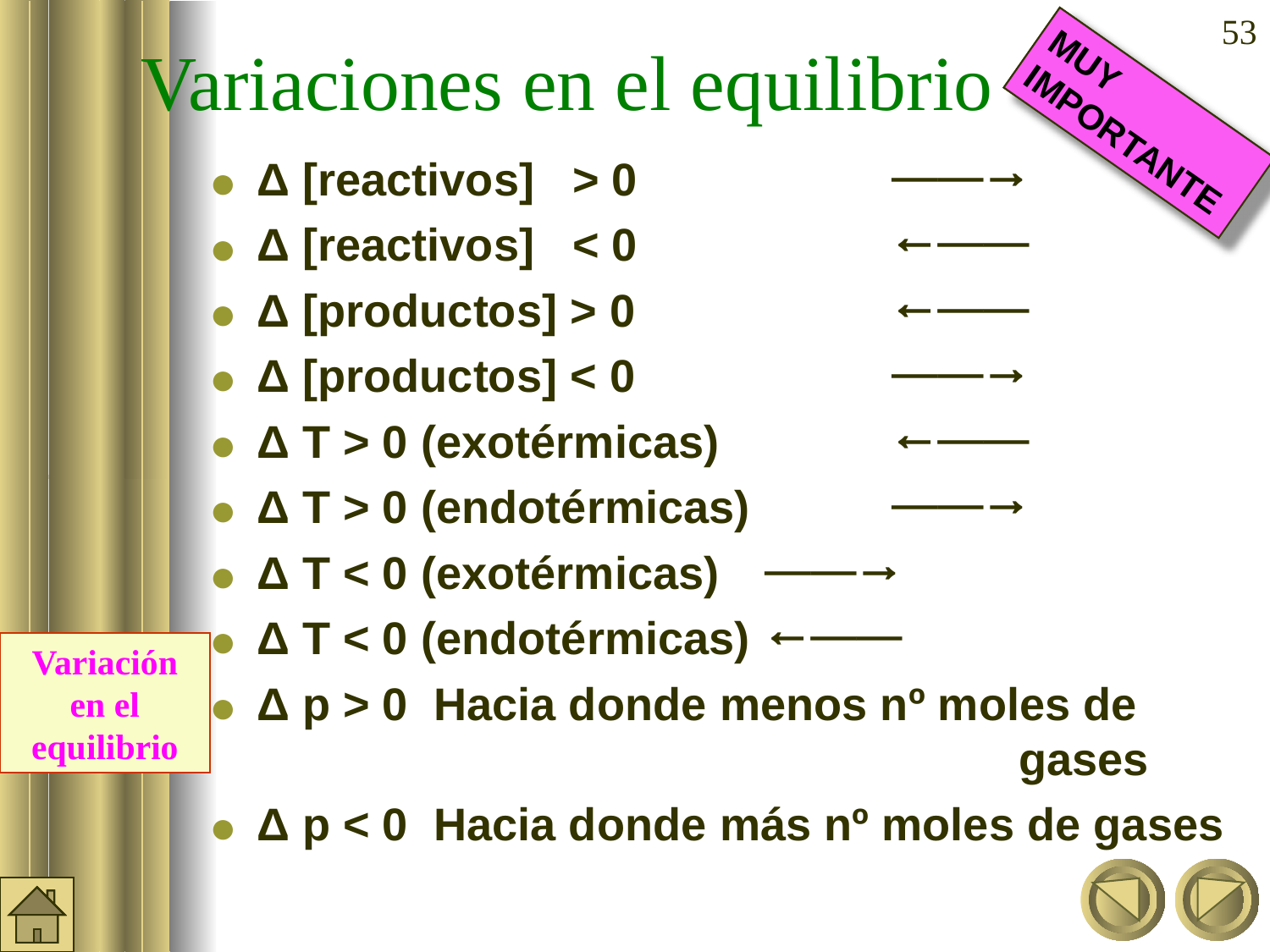

Variaciones en el equilibrio
53
MUY IMPORTANTE
MUY IMPORTANTE
Δ [reactivos]   > 0              	⎯⎯→
Δ [reactivos]   < 0              	←⎯⎯
Δ [productos] > 0              	←⎯⎯
Δ [productos] < 0              	⎯⎯→
Δ T > 0 (exotérmicas)       	←⎯⎯
Δ T > 0 (endotérmicas)     	⎯⎯→
Δ T < 0 (exotérmicas) 	⎯⎯→
Δ T < 0 (endotérmicas) 	←⎯⎯
Δ p > 0  Hacia donde menos nº moles de 						gases
Δ p < 0  Hacia donde más nº moles de gases
Variación en el equilibrio